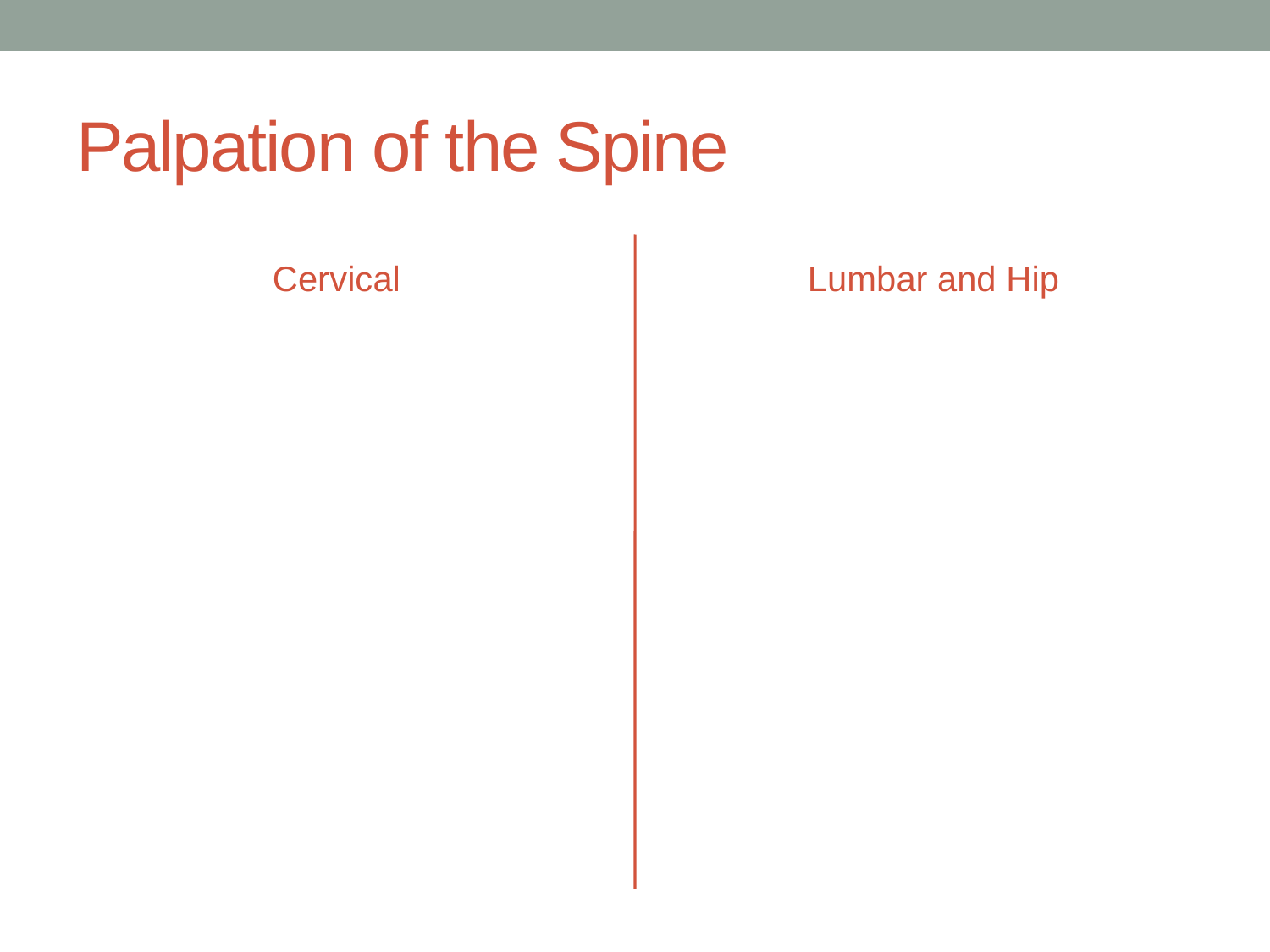

# Palpation of the Spine
Cervical
Lumbar and Hip